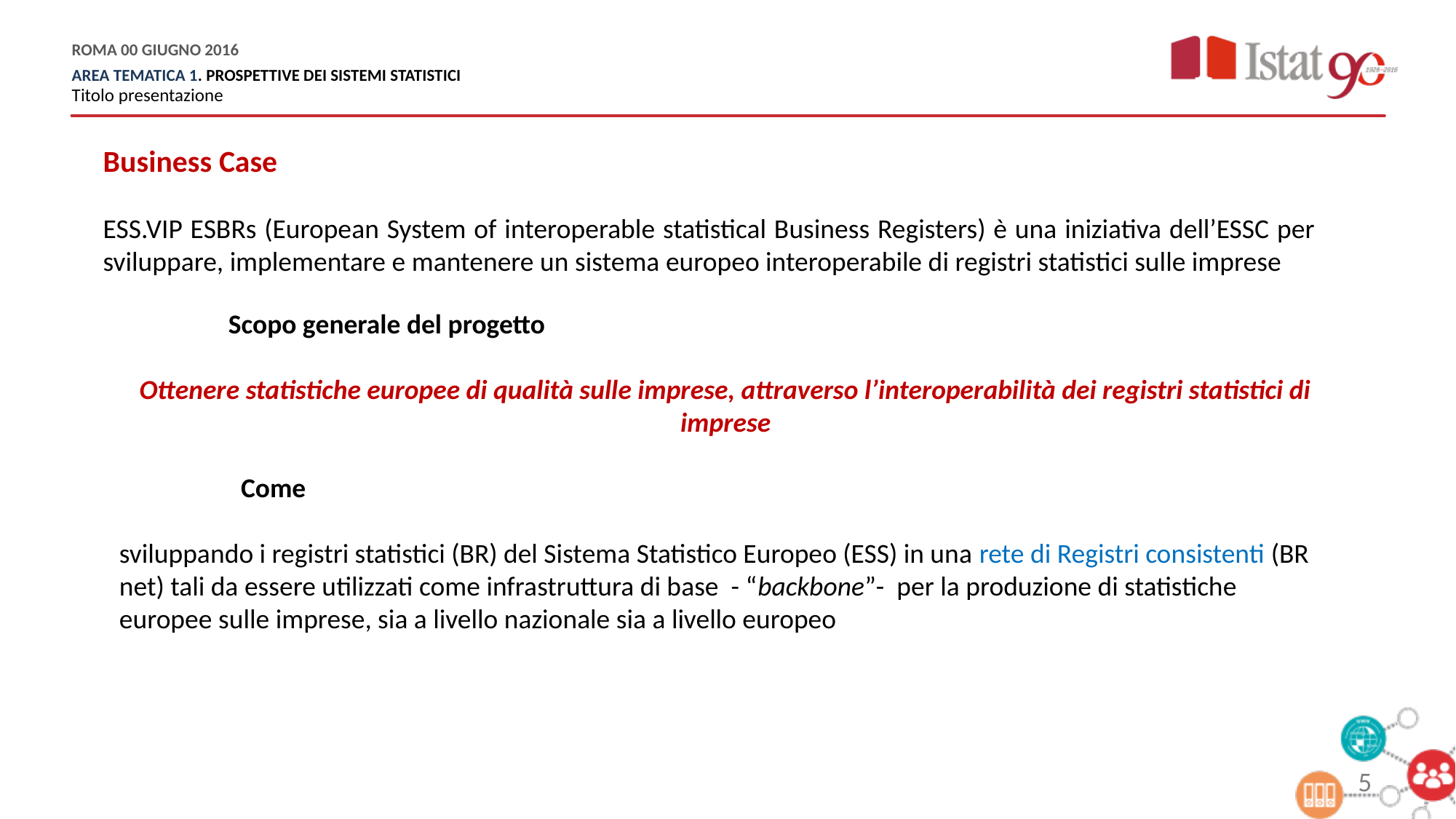

Business Case

ESS.VIP ESBRs (European System of interoperable statistical Business Registers) è una iniziativa dell’ESSC per sviluppare, implementare e mantenere un sistema europeo interoperabile di registri statistici sulle imprese

	Scopo generale del progetto

Ottenere statistiche europee di qualità sulle imprese, attraverso l’interoperabilità dei registri statistici di imprese

	  Come

sviluppando i registri statistici (BR) del Sistema Statistico Europeo (ESS) in una rete di Registri consistenti (BR net) tali da essere utilizzati come infrastruttura di base  - “backbone”-  per la produzione di statistiche europee sulle imprese, sia a livello nazionale sia a livello europeo

5